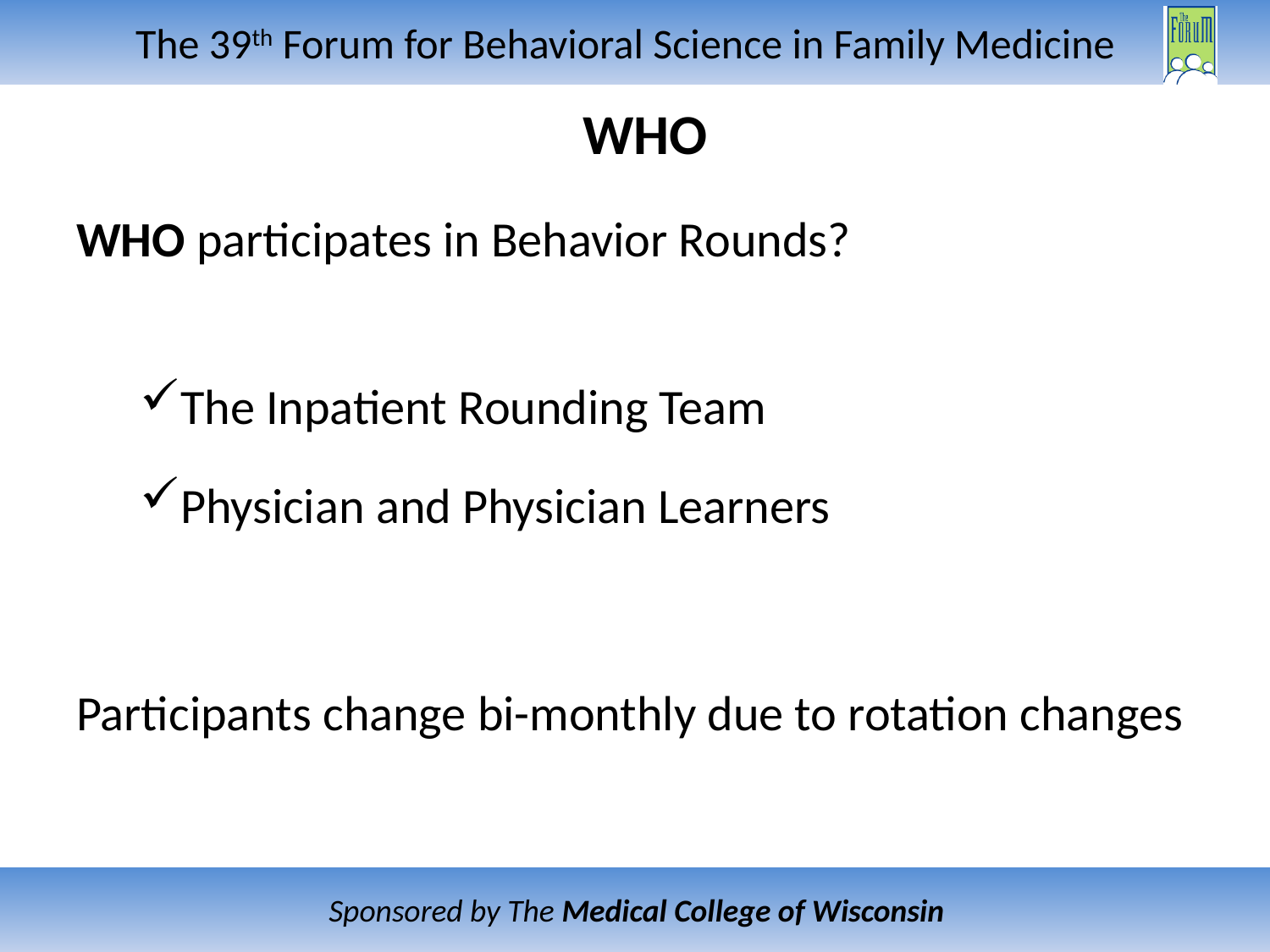

# WHO
WHO participates in Behavior Rounds?

The Inpatient Rounding Team
Physician and Physician Learners

Participants change bi-monthly due to rotation changes